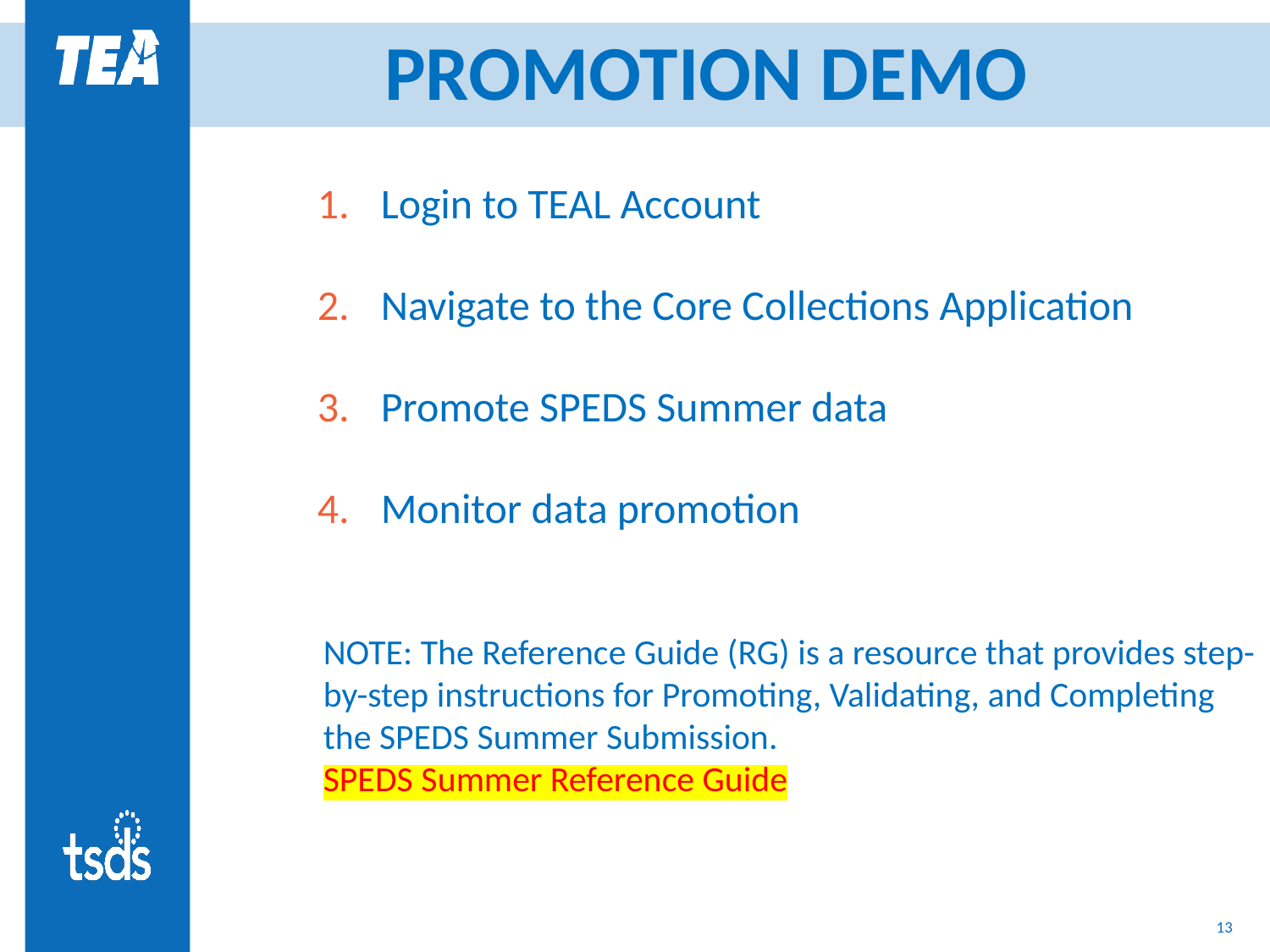

# PROMOTION DEMO
Login to TEAL Account

Navigate to the Core Collections Application

Promote SPEDS Summer data

Monitor data promotion

NOTE: The Reference Guide (RG) is a resource that provides step-by-step instructions for Promoting, Validating, and Completing the SPEDS Summer Submission.
SPEDS Summer Reference Guide

13